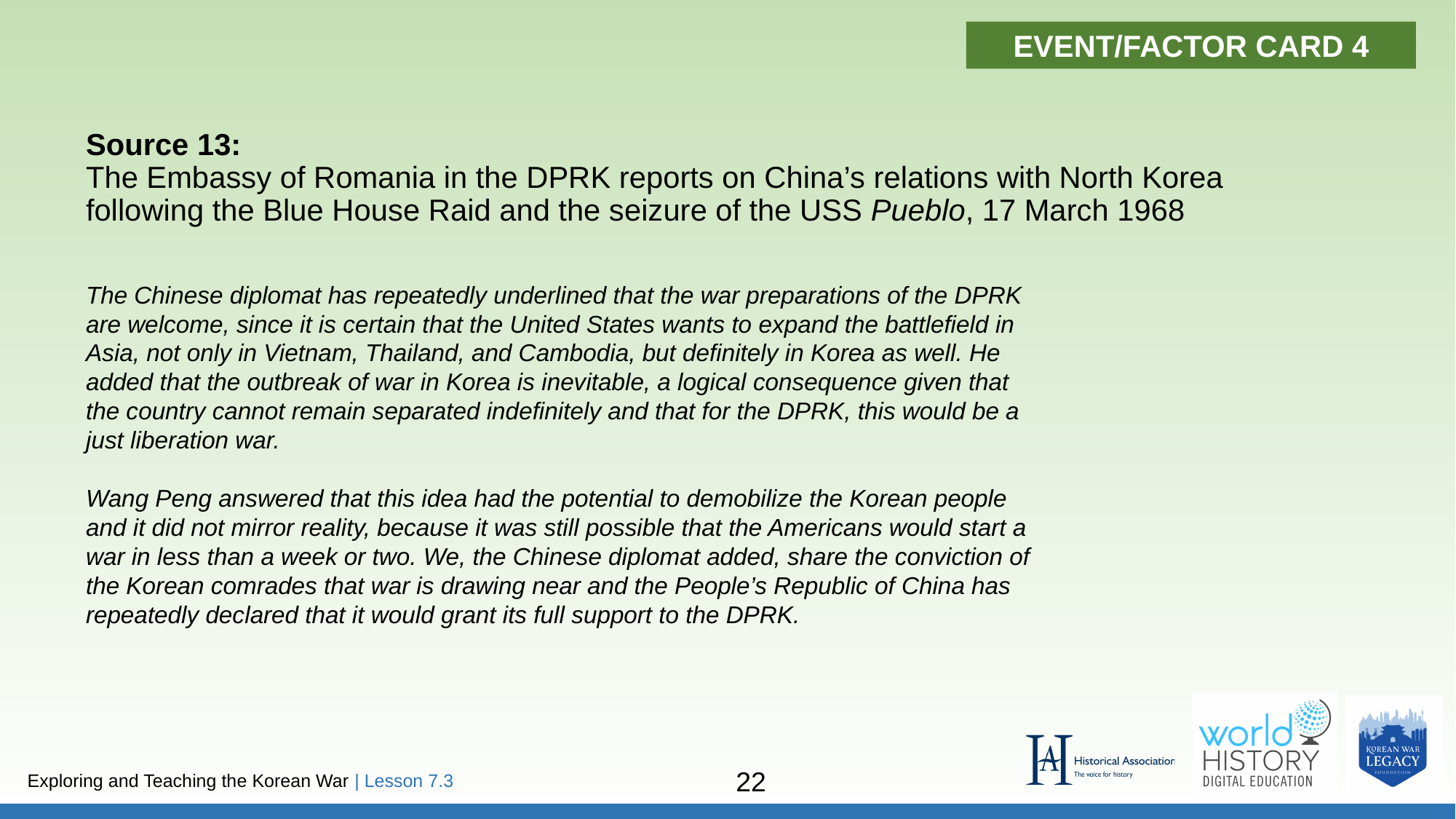

EVENT/FACTOR CARD 4
# Source 13: The Embassy of Romania in the DPRK reports on China’s relations with North Korea following the Blue House Raid and the seizure of the USS Pueblo, 17 March 1968
The Chinese diplomat has repeatedly underlined that the war preparations of the DPRK are welcome, since it is certain that the United States wants to expand the battlefield in Asia, not only in Vietnam, Thailand, and Cambodia, but definitely in Korea as well. He added that the outbreak of war in Korea is inevitable, a logical consequence given that the country cannot remain separated indefinitely and that for the DPRK, this would be a just liberation war.

Wang Peng answered that this idea had the potential to demobilize the Korean people and it did not mirror reality, because it was still possible that the Americans would start a war in less than a week or two. We, the Chinese diplomat added, share the conviction of the Korean comrades that war is drawing near and the People’s Republic of China has repeatedly declared that it would grant its full support to the DPRK.
22